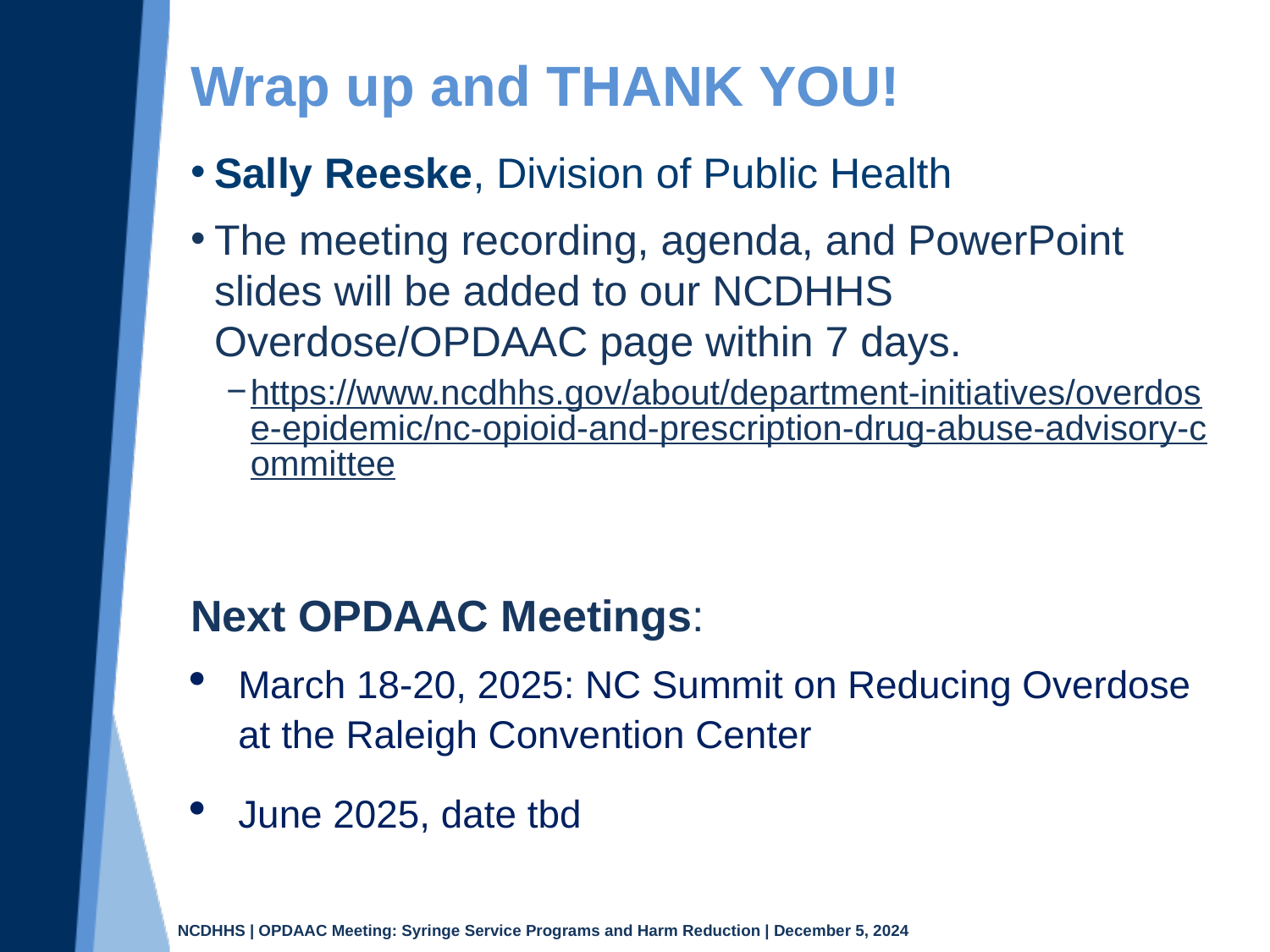

# Wrap up and THANK YOU!
Sally Reeske, Division of Public Health
The meeting recording, agenda, and PowerPoint slides will be added to our NCDHHS Overdose/OPDAAC page within 7 days.
https://www.ncdhhs.gov/about/department-initiatives/overdose-epidemic/nc-opioid-and-prescription-drug-abuse-advisory-committee

Next OPDAAC Meetings:
March 18-20, 2025: NC Summit on Reducing Overdose at the Raleigh Convention Center
June 2025, date tbd